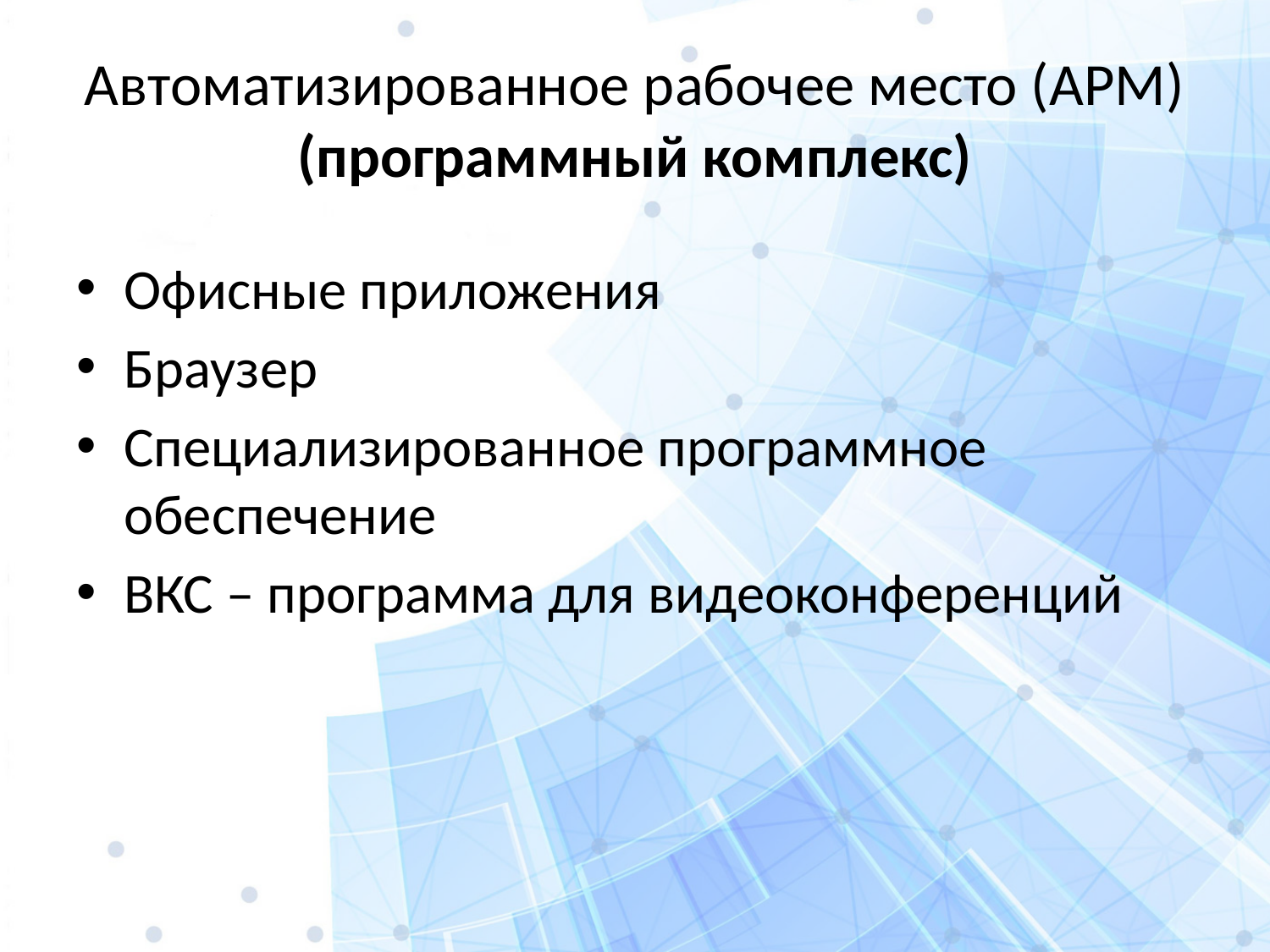

# Автоматизированное рабочее место (АРМ)(программный комплекс)
Офисные приложения
Браузер
Специализированное программное обеспечение
ВКС – программа для видеоконференций